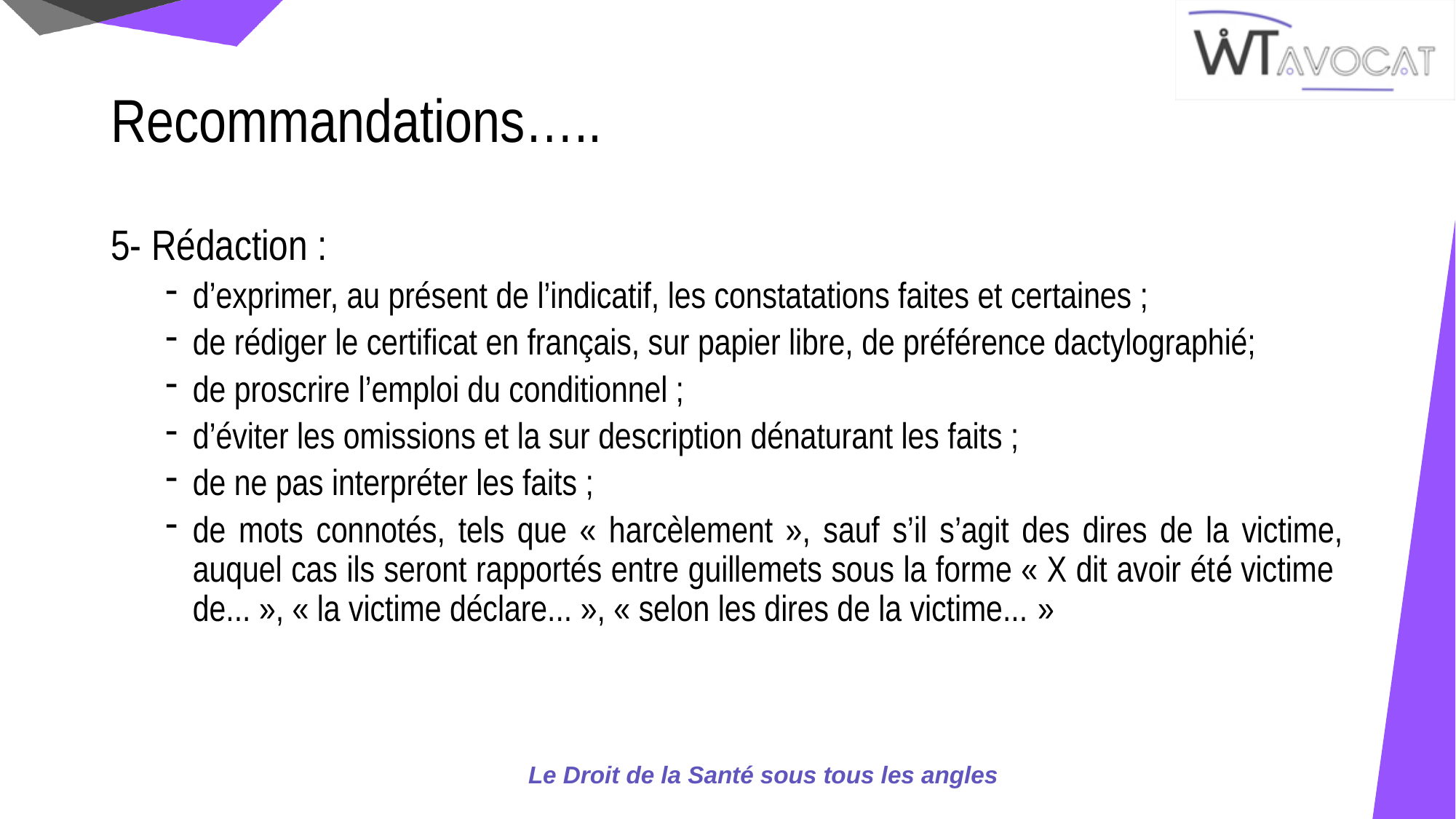

# Recommandations…..
5- Rédaction :
d’exprimer, au présent de l’indicatif, les constatations faites et certaines ;
de rédiger le certificat en français, sur papier libre, de préférence dactylographié;
de proscrire l’emploi du conditionnel ;
d’éviter les omissions et la sur description dénaturant les faits ;
de ne pas interpréter les faits ;
de mots connotés, tels que « harcèlement », sauf s’il s’agit des dires de la victime, auquel cas ils seront rapportés entre guillemets sous la forme « X dit avoir été́ victime  de... », « la victime déclare... », « selon les dires de la victime... »